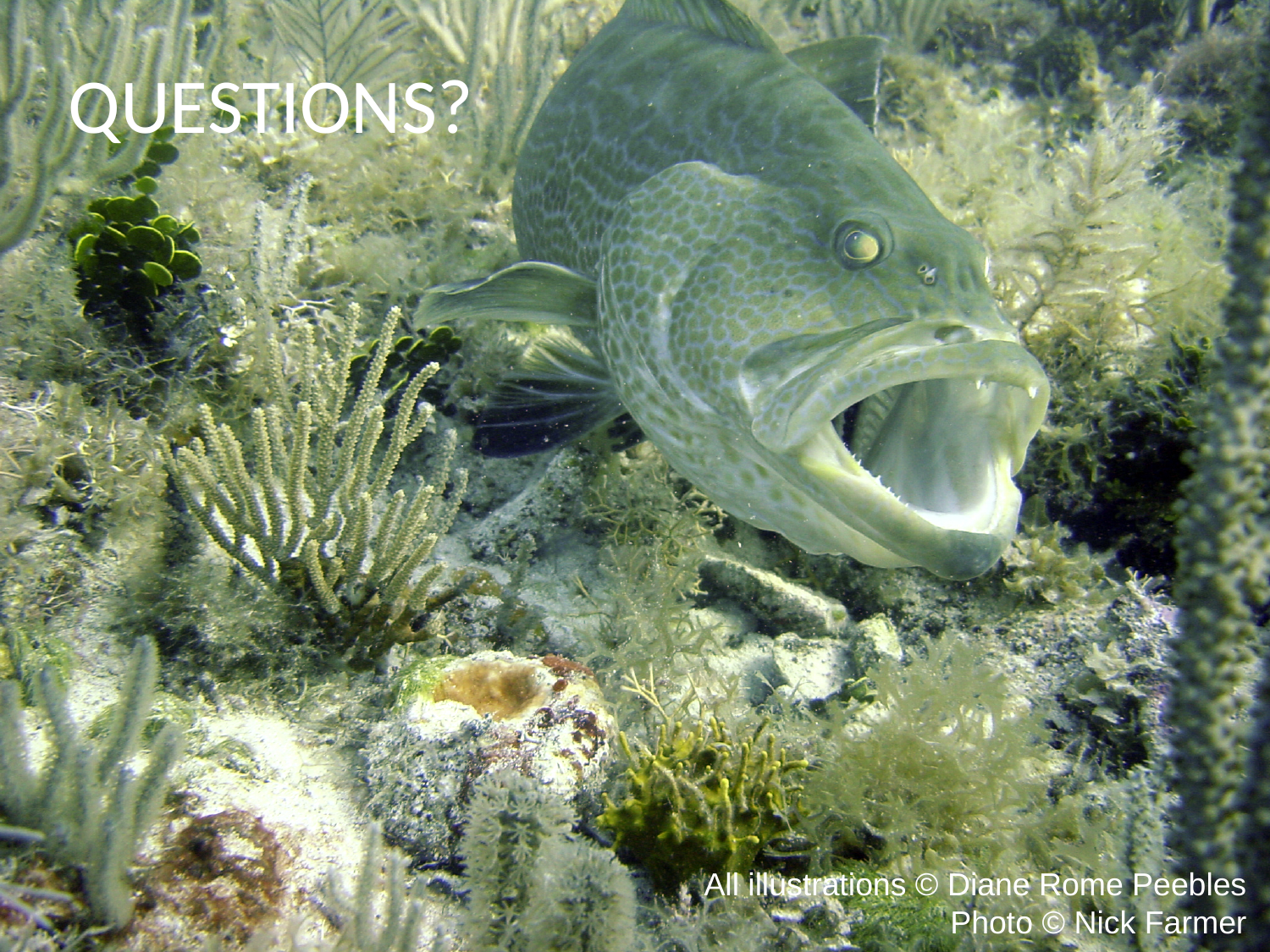

QUESTIONS?
All illustrations © Diane Rome Peebles
Photo © Nick Farmer